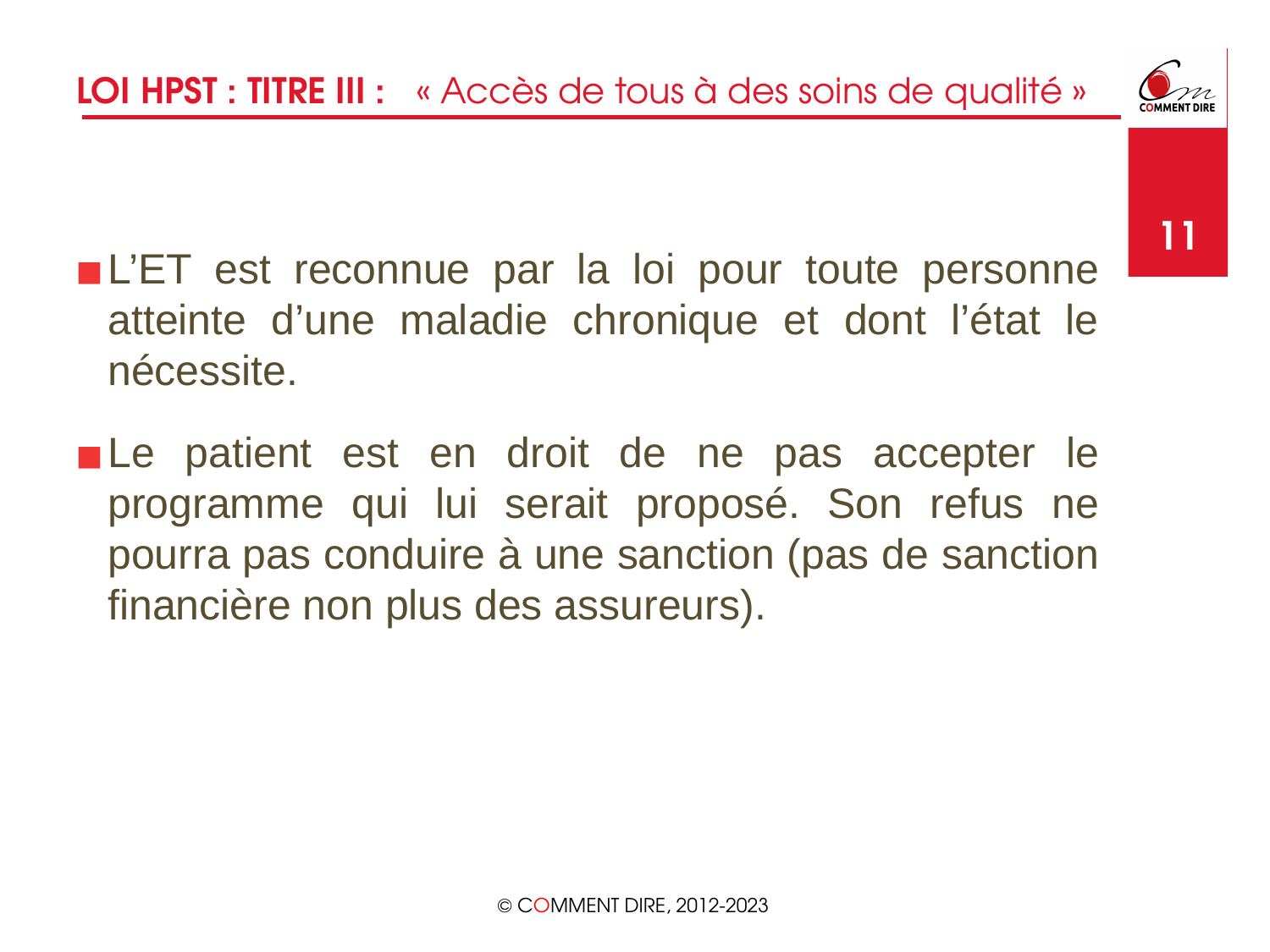

# LOI HPST : TITRE III :   « Accès de tous à des soins de qualité »
11
L’ET est reconnue par la loi pour toute personne atteinte d’une maladie chronique et dont l’état le nécessite.
Le patient est en droit de ne pas accepter le programme qui lui serait proposé. Son refus ne pourra pas conduire à une sanction (pas de sanction financière non plus des assureurs).

© COMMENT DIRE, 2012-2023